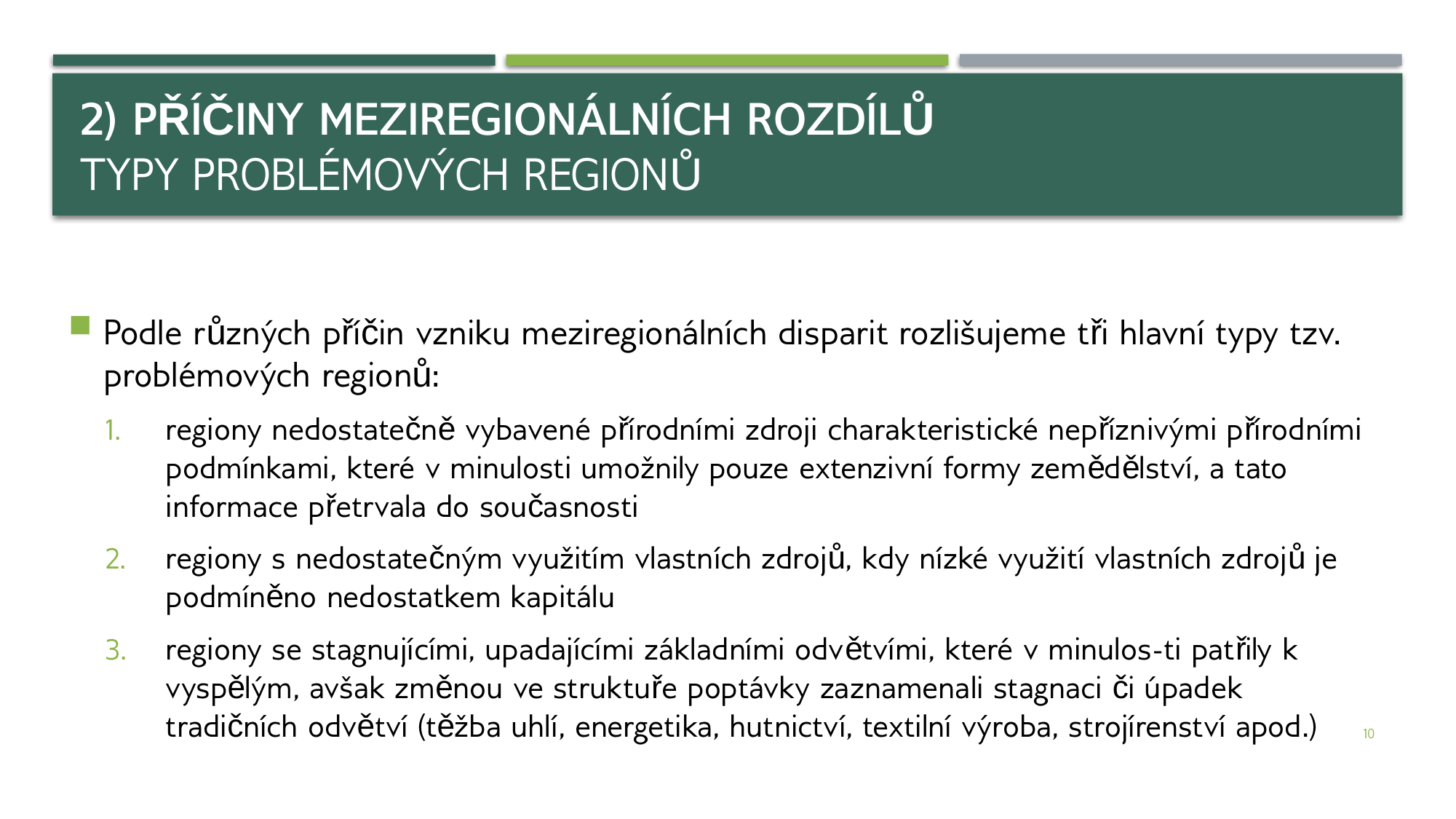

# 2) Příčiny meziregionálních rozdílů typy problémových regionů

Podle různých příčin vzniku meziregionálních disparit rozlišujeme tři hlavní typy tzv. problémových regionů:
regiony nedostatečně vybavené přírodními zdroji charakteristické nepříznivými přírodními podmínkami, které v minulosti umožnily pouze extenzivní formy zemědělství, a tato informace přetrvala do současnosti
regiony s nedostatečným využitím vlastních zdrojů, kdy nízké využití vlastních zdrojů je podmíněno nedostatkem kapitálu
regiony se stagnujícími, upadajícími základními odvětvími, které v minulos-ti patřily k vyspělým, avšak změnou ve struktuře poptávky zaznamenali stagnaci či úpadek tradičních odvětví (těžba uhlí, energetika, hutnictví, textilní výroba, strojírenství apod.)

10